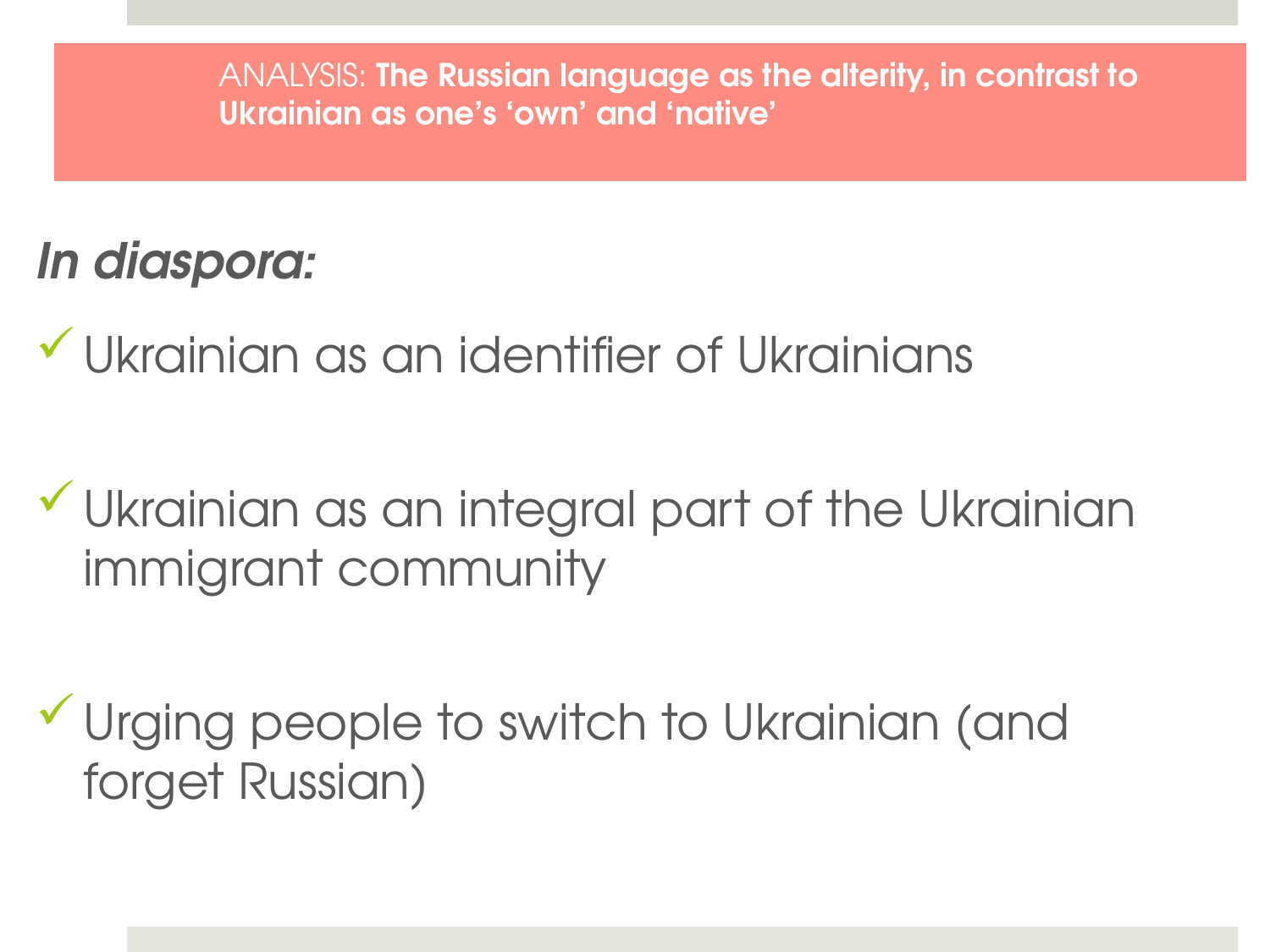

# ANALYSIS: The Russian language as the alterity, in contrast to Ukrainian as one’s ‘own’ and ‘native’
In diaspora:
Ukrainian as an identifier of Ukrainians
Ukrainian as an integral part of the Ukrainian immigrant community
Urging people to switch to Ukrainian (and forget Russian)